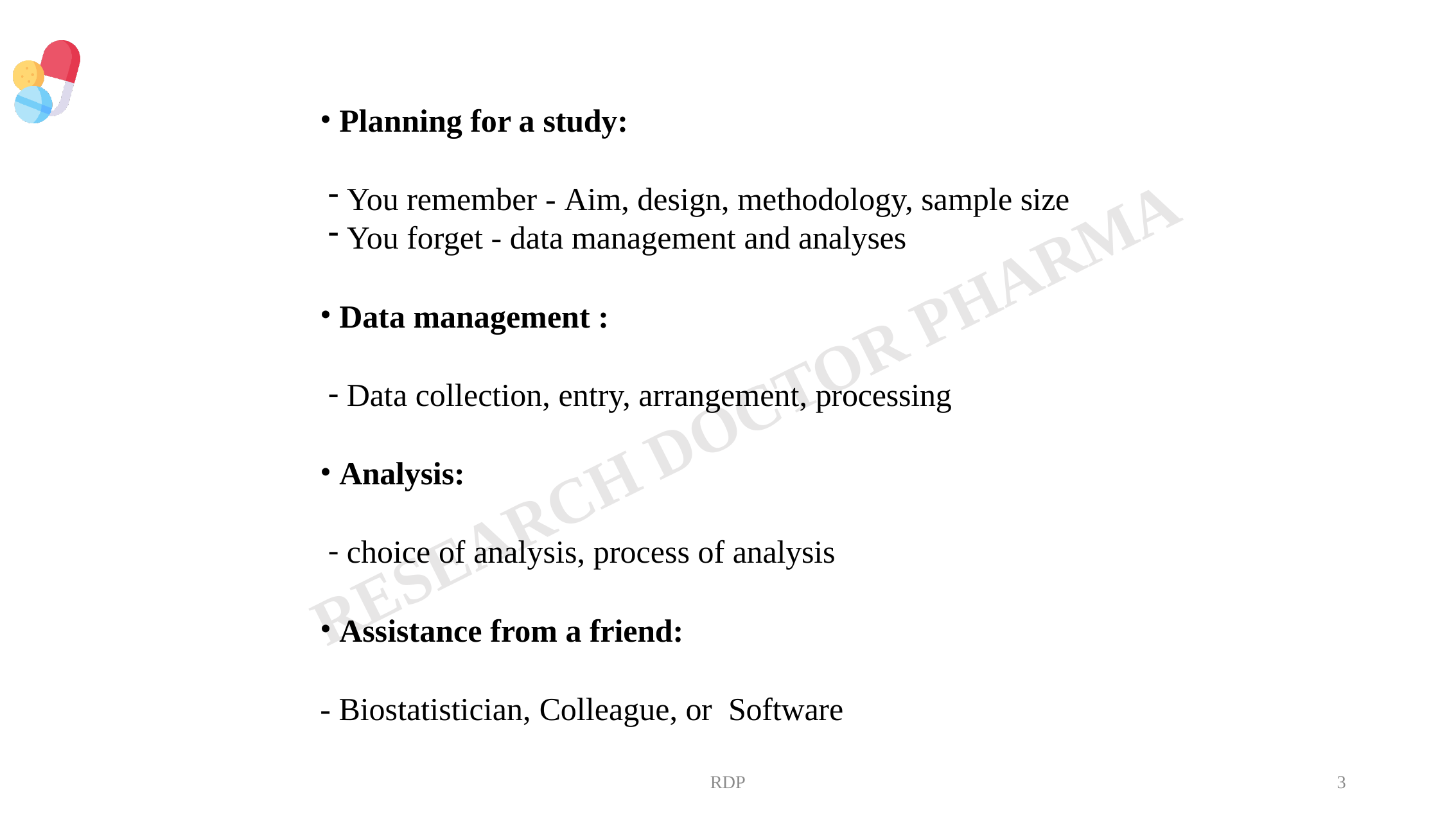

Planning for a study:

You remember - Aim, design, methodology, sample size
You forget - data management and analyses

Data management :

Data collection, entry, arrangement, processing

Analysis:

choice of analysis, process of analysis

Assistance from a friend:

- Biostatistician, Colleague, or	Software
RDP
3